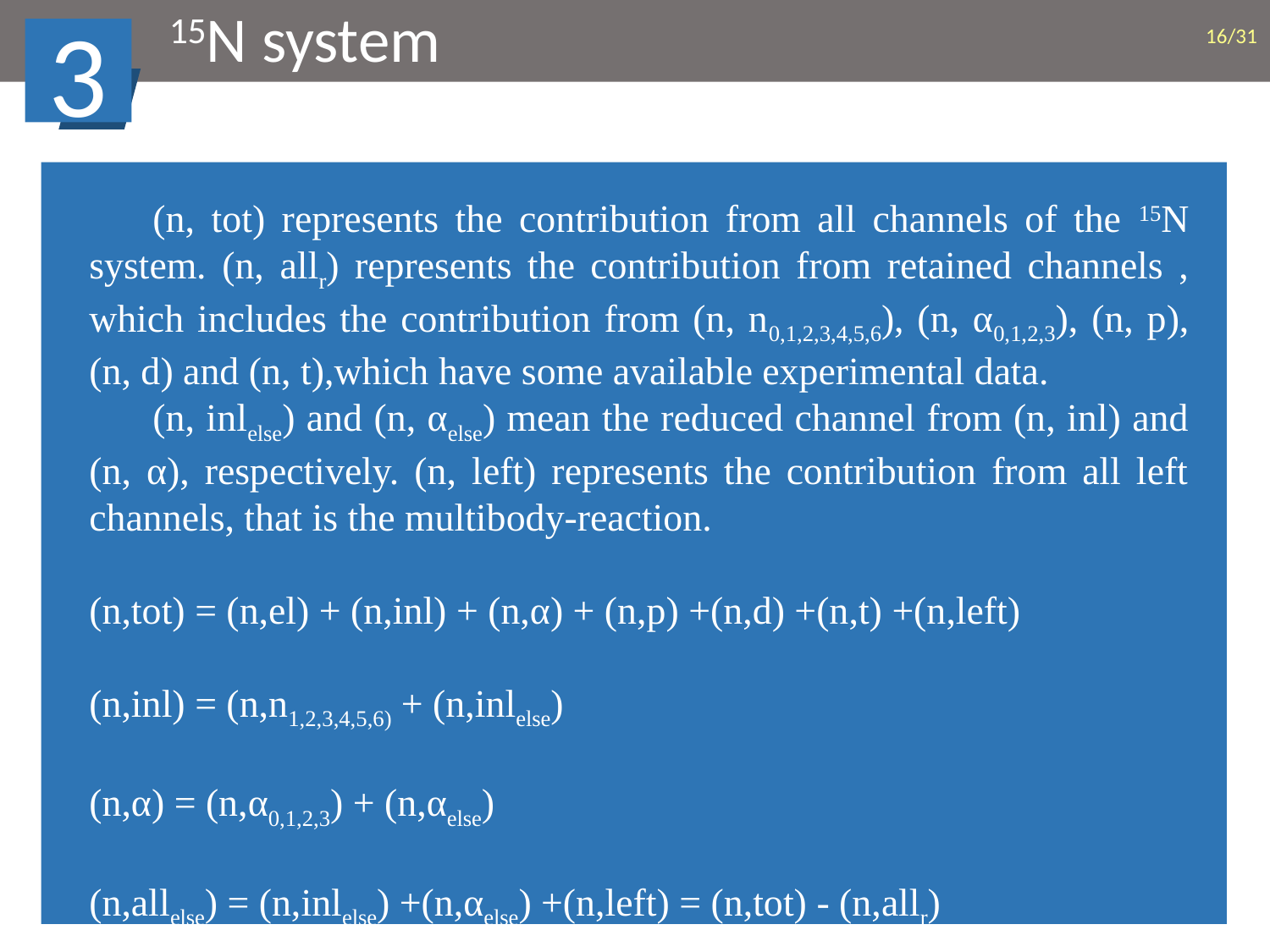

15N system

16/31
3

(n, tot) represents the contribution from all channels of the 15N system. (n, allr) represents the contribution from retained channels , which includes the contribution from (n, n0,1,2,3,4,5,6), (n, α0,1,2,3), (n, p), (n, d) and (n, t),which have some available experimental data.
(n, inlelse) and (n, αelse) mean the reduced channel from (n, inl) and (n, α), respectively. (n, left) represents the contribution from all left channels, that is the multibody-reaction.

(n,tot) = (n,el) + (n,inl) + (n,α) + (n,p) +(n,d) +(n,t) +(n,left)

(n,inl) = (n,n1,2,3,4,5,6) + (n,inlelse)

(n,α) = (n,α0,1,2,3) + (n,αelse)

(n,allelse) = (n,inlelse) +(n,αelse) +(n,left) = (n,tot) - (n,allr)